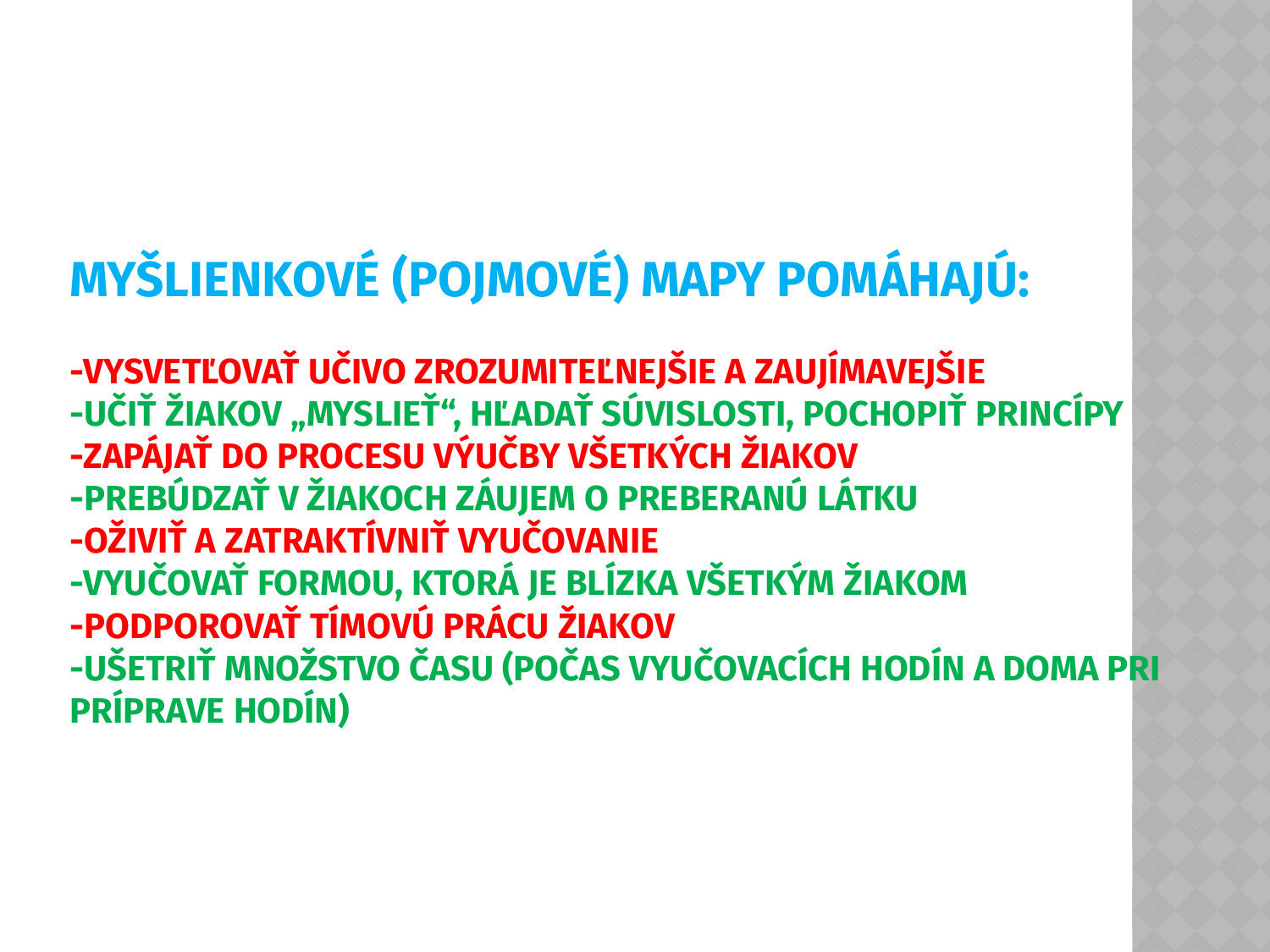

# Myšlienkové (pojmové) mapy pomáhajú: -vysvetľovať učivo zrozumiteľnejšie a zaujímavejšie -učiť žiakov „myslieť“, hľadať súvislosti, pochopiť princípy -zapájať do procesu výučby všetkých žiakov -prebúdzať v žiakoch záujem o preberanú látku -oživiť a zatraktívniť vyučovanie  -vyučovať formou, ktorá je blízka všetkým žiakom -podporovať tímovú prácu žiakov -ušetriť množstvo času (počas vyučovacích hodín a doma pri príprave hodín)